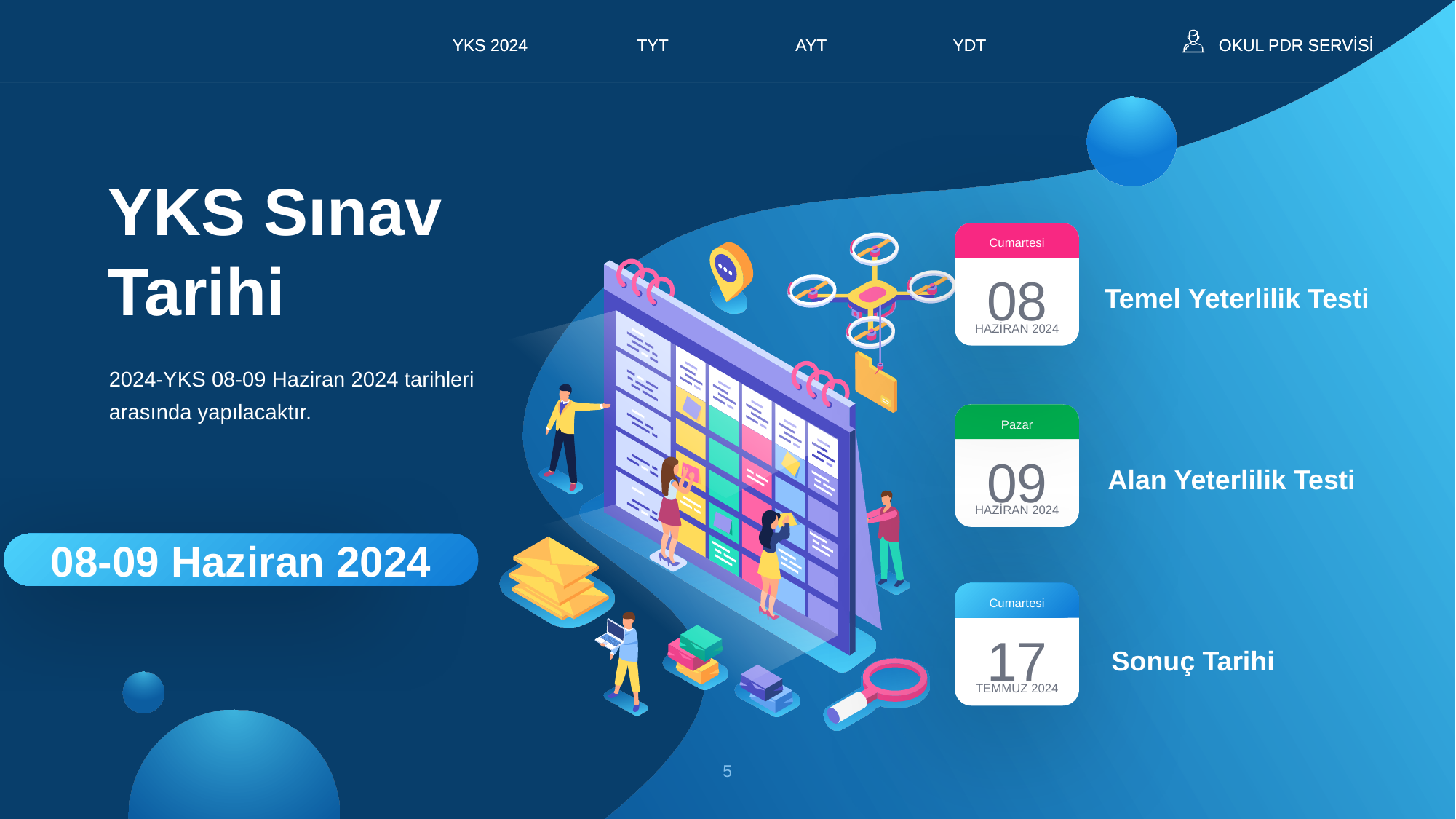

YKS Sınav
Tarihi

Cumartesi
08
HAZİRAN 2024

Temel Yeterlilik Testi
2024-YKS 08-09 Haziran 2024 tarihleri arasında yapılacaktır.

Pazar
09
HAZİRAN 2024
Alan Yeterlilik Testi
08-09 Haziran 2024

Cumartesi
17
TEMMUZ 2024
Sonuç Tarihi